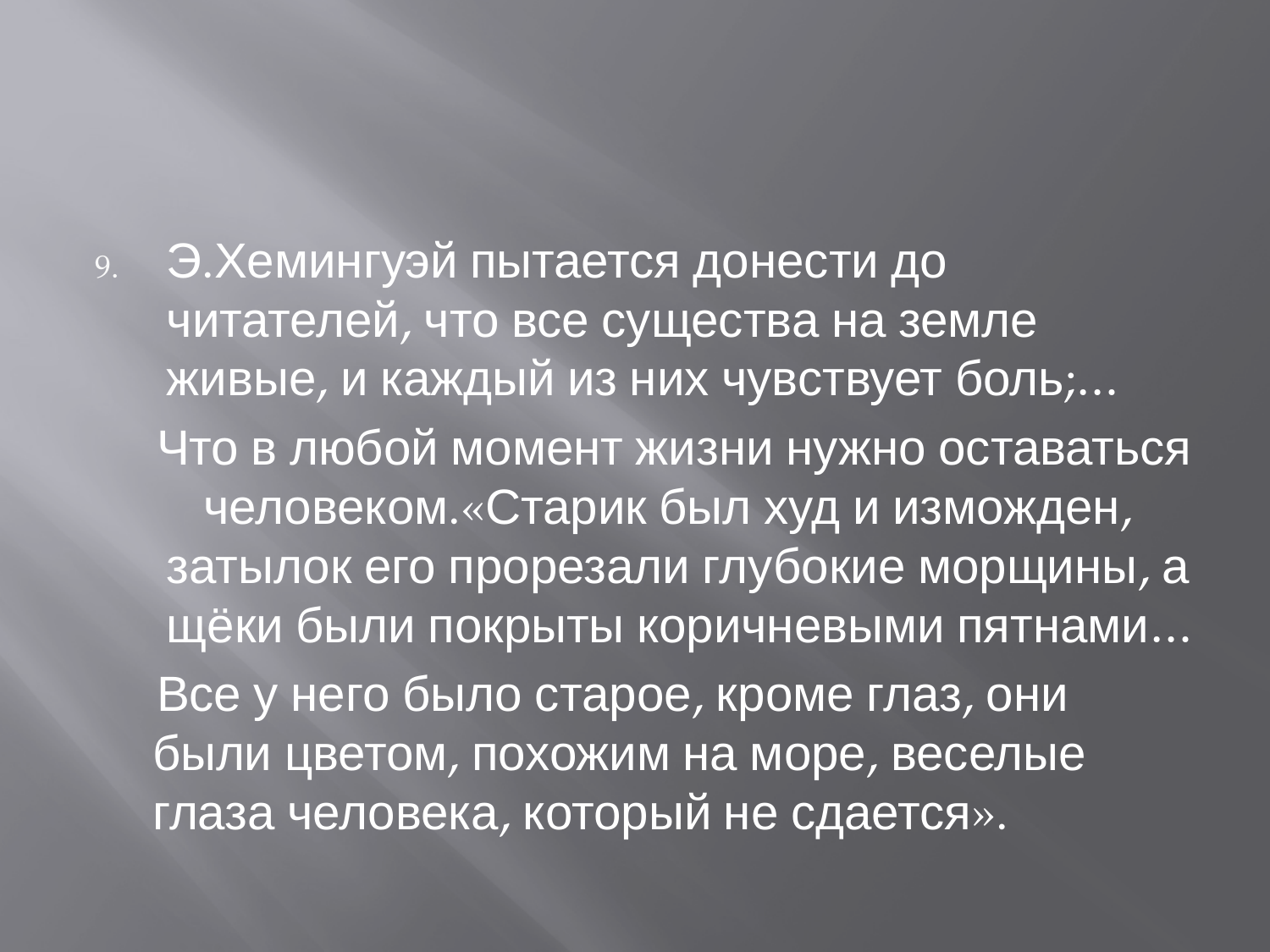

#
Э.Хемингуэй пытается донести до читателей, что все существа на земле живые, и каждый из них чувствует боль;…
     Что в любой момент жизни нужно оставаться    человеком.«Старик был худ и изможден, затылок его прорезали глубокие морщины, а щёки были покрыты коричневыми пятнами…
     Все у него было старое, кроме глаз, они были цветом, похожим на море, веселые глаза человека, который не сдается».